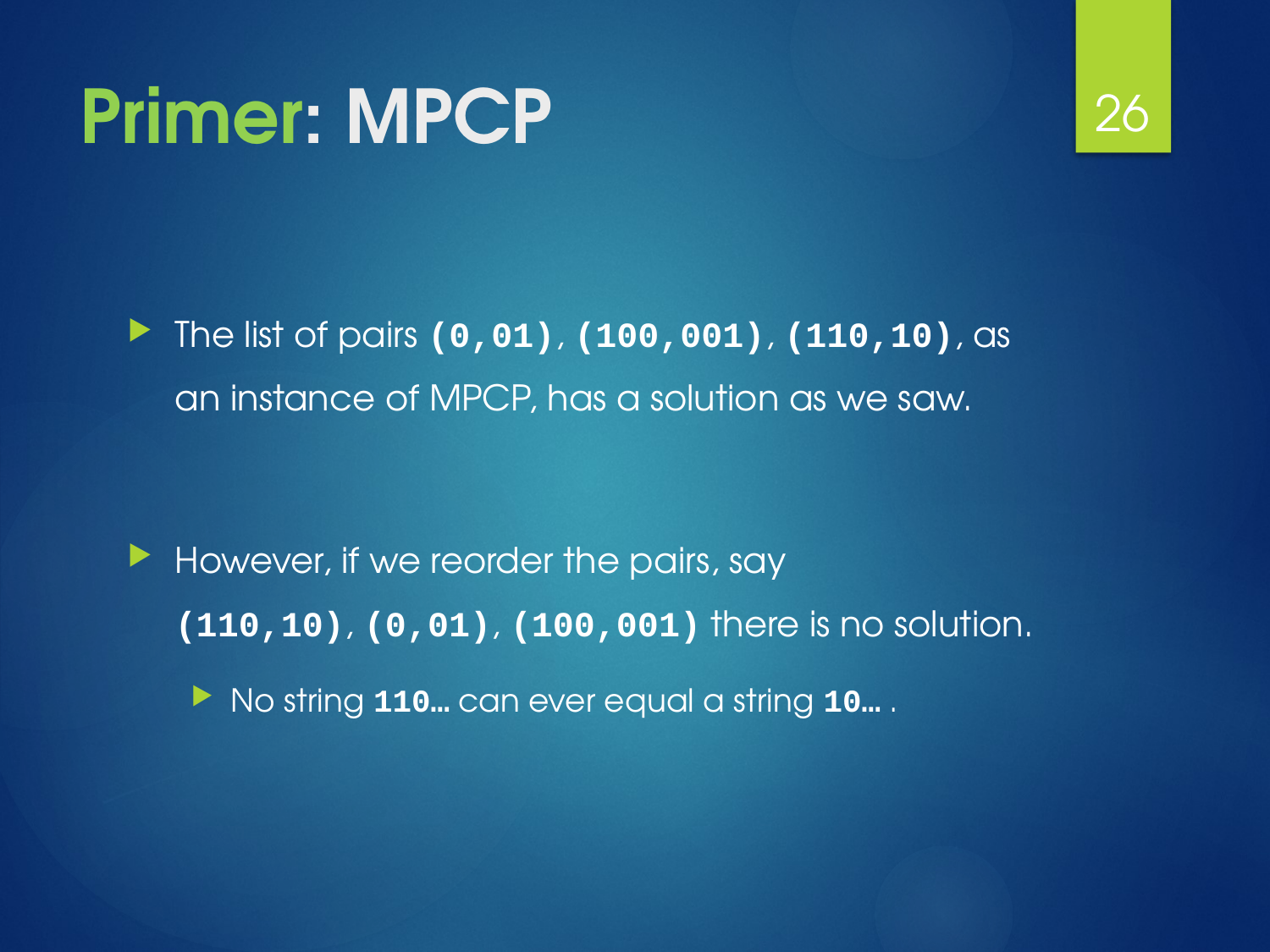

26
# Primer: MPCP
The list of pairs (0,01), (100,001), (110,10), as an instance of MPCP, has a solution as we saw.

However, if we reorder the pairs, say
(110,10), (0,01), (100,001) there is no solution.
No string 110… can ever equal a string 10… .